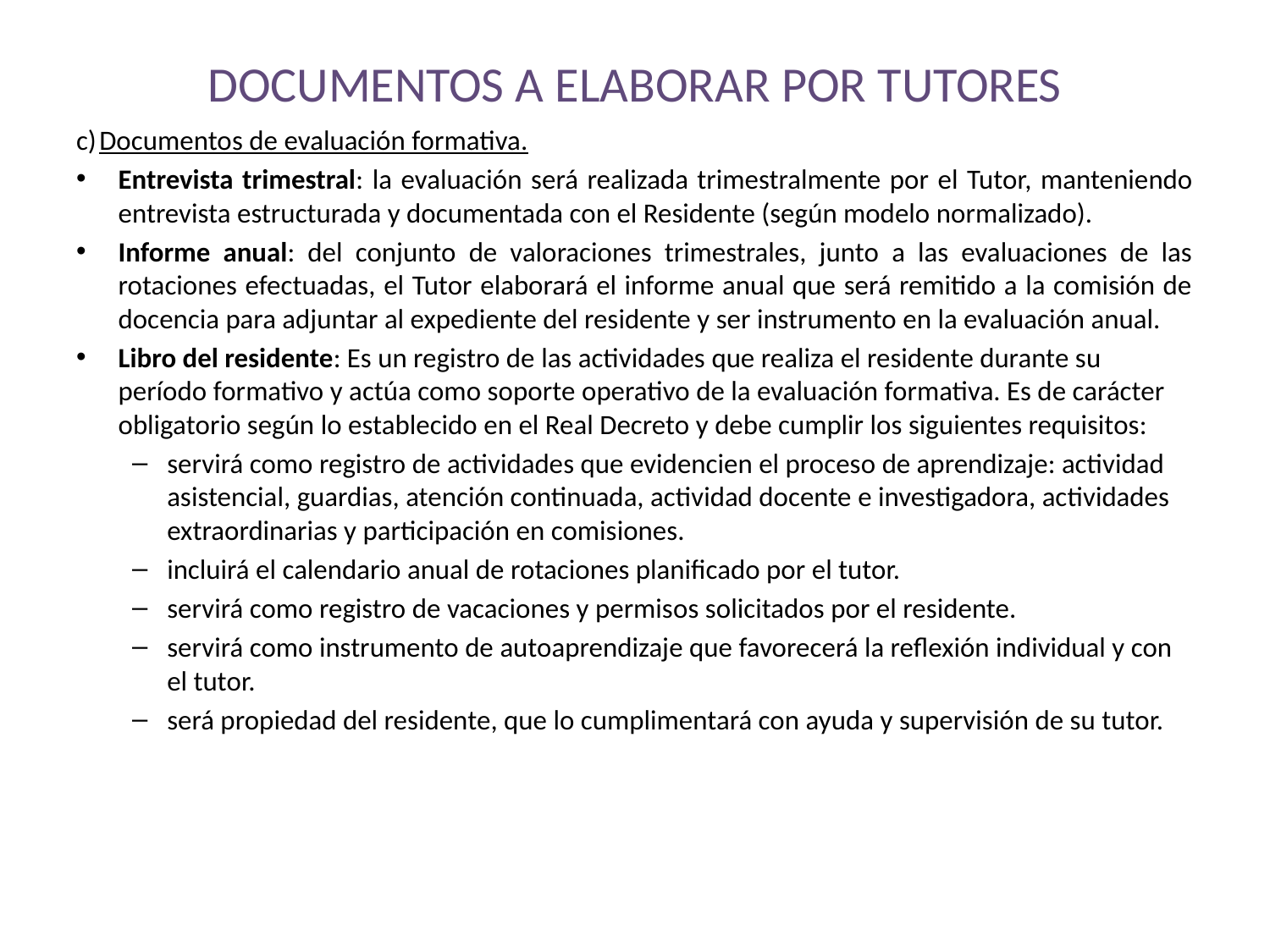

# DOCUMENTOS A ELABORAR POR TUTORES
c) Documentos de evaluación formativa.
Entrevista trimestral: la evaluación será realizada trimestralmente por el Tutor, manteniendo entrevista estructurada y documentada con el Residente (según modelo normalizado).
Informe anual: del conjunto de valoraciones trimestrales, junto a las evaluaciones de las rotaciones efectuadas, el Tutor elaborará el informe anual que será remitido a la comisión de docencia para adjuntar al expediente del residente y ser instrumento en la evaluación anual.
Libro del residente: Es un registro de las actividades que realiza el residente durante su período formativo y actúa como soporte operativo de la evaluación formativa. Es de carácter obligatorio según lo establecido en el Real Decreto y debe cumplir los siguientes requisitos:
servirá como registro de actividades que evidencien el proceso de aprendizaje: actividad asistencial, guardias, atención continuada, actividad docente e investigadora, actividades extraordinarias y participación en comisiones.
incluirá el calendario anual de rotaciones planificado por el tutor.
servirá como registro de vacaciones y permisos solicitados por el residente.
servirá como instrumento de autoaprendizaje que favorecerá la reflexión individual y con el tutor.
será propiedad del residente, que lo cumplimentará con ayuda y supervisión de su tutor.